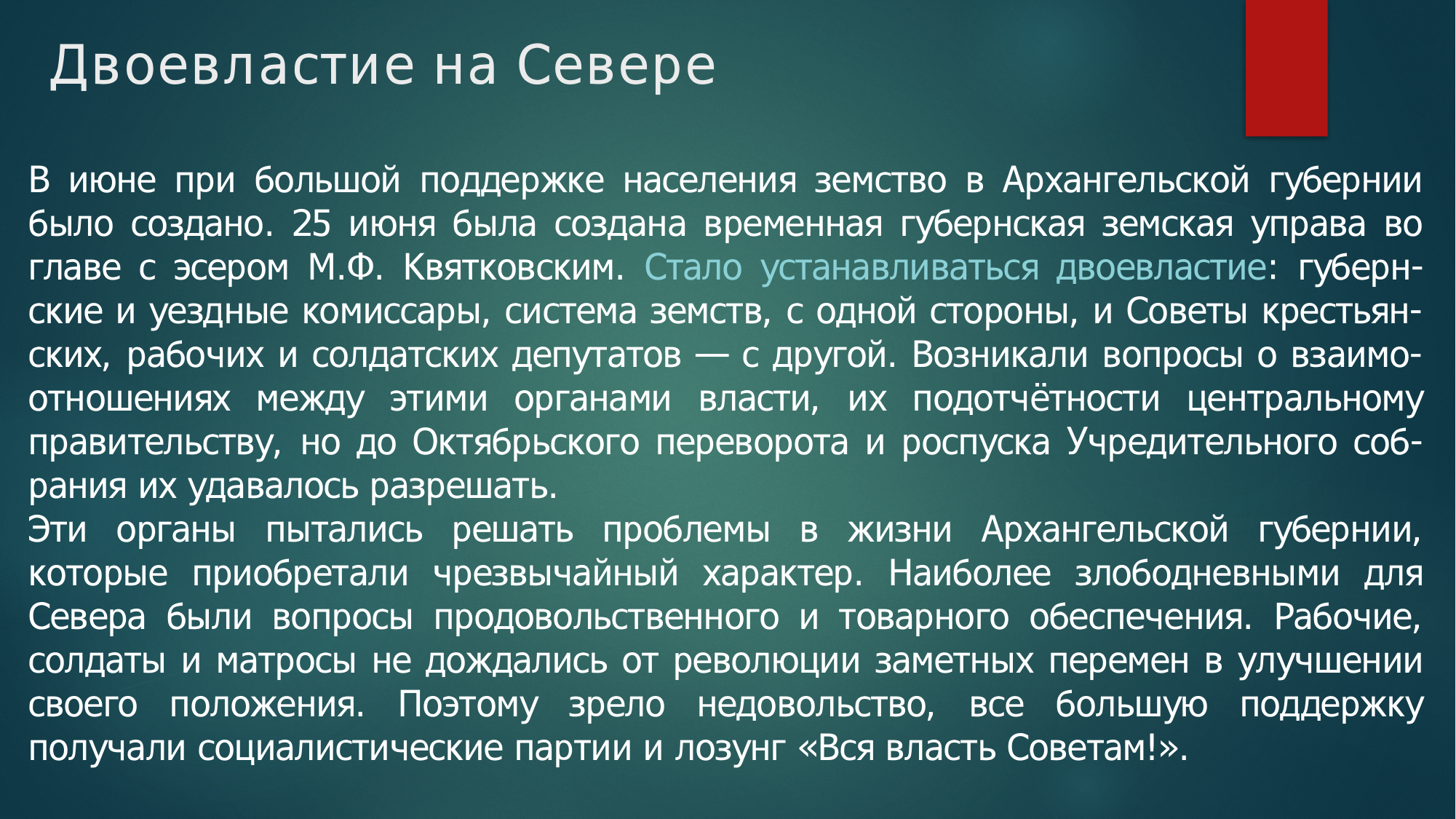

# Двоевластие на Севере
В июне при большой поддержке населения земство в Архангельской губернии было создано. 25 июня была создана временная губернская земская управа во главе с эсером М.Ф. Квятковским. Стало устанавливаться двоевластие: губерн-ские и уездные комиссары, система земств, с одной стороны, и Советы крестьян-ских, рабочих и солдатских депутатов — с другой. Возникали вопросы о взаимо-отношениях между этими органами власти, их подотчётности центральному правительству, но до Октябрьского переворота и роспуска Учредительного соб-рания их удавалось разрешать.
Эти органы пытались решать проблемы в жизни Архангельской губернии, которые приобретали чрезвычайный характер. Наиболее злободневными для Севера были вопросы продовольственного и товарного обеспечения. Рабочие, солдаты и матросы не дождались от революции заметных перемен в улучшении своего положения. Поэтому зрело недовольство, все большую поддержку получали социалистические партии и лозунг «Вся власть Советам!».